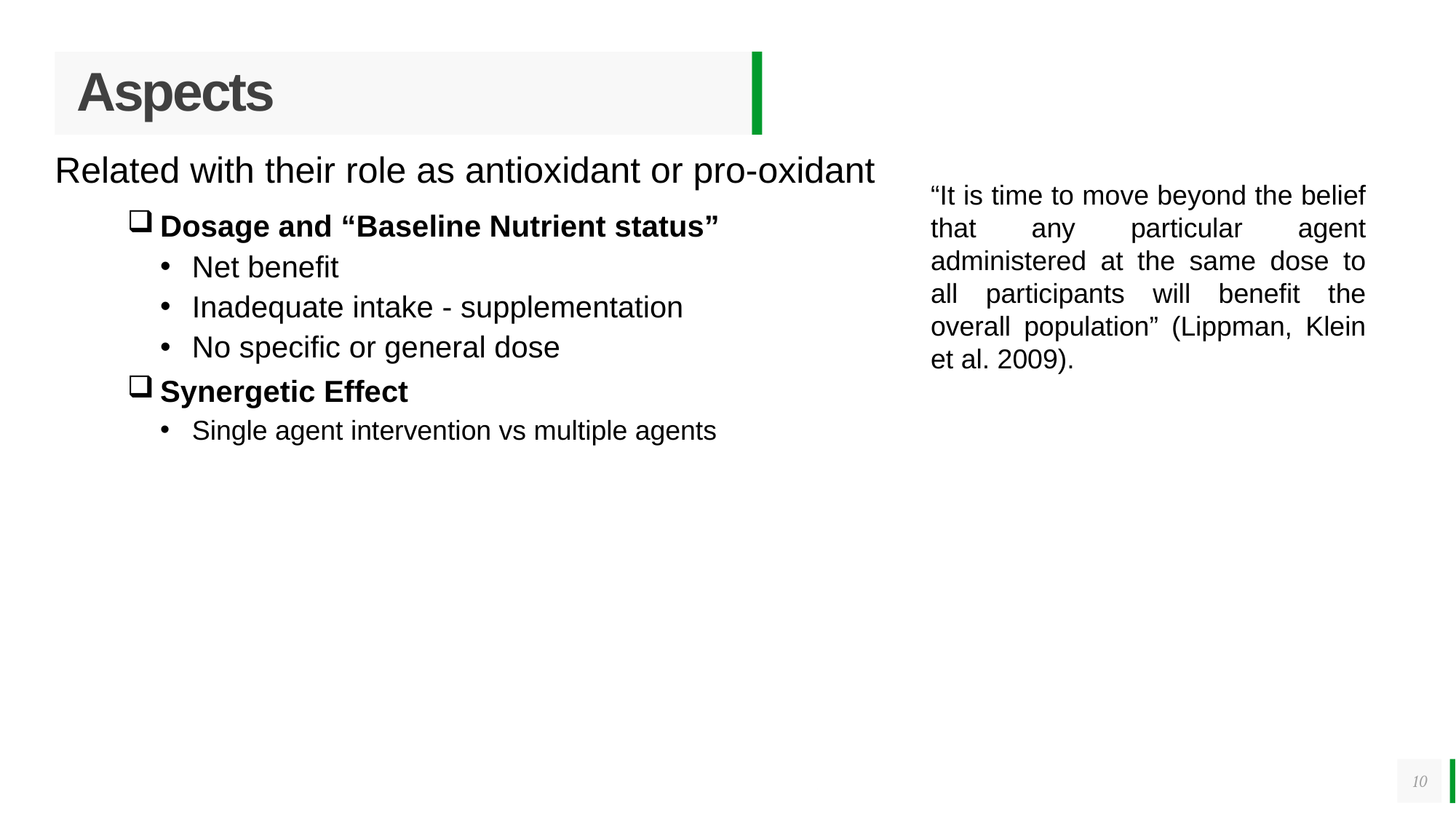

# Aspects
Related with their role as antioxidant or pro-oxidant
“It is time to move beyond the belief that any particular agent administered at the same dose to all participants will benefit the overall population” (Lippman, Klein et al. 2009).
Dosage and “Baseline Nutrient status”
Net benefit
Inadequate intake - supplementation
No specific or general dose
Synergetic Effect
Single agent intervention vs multiple agents

Classification
10